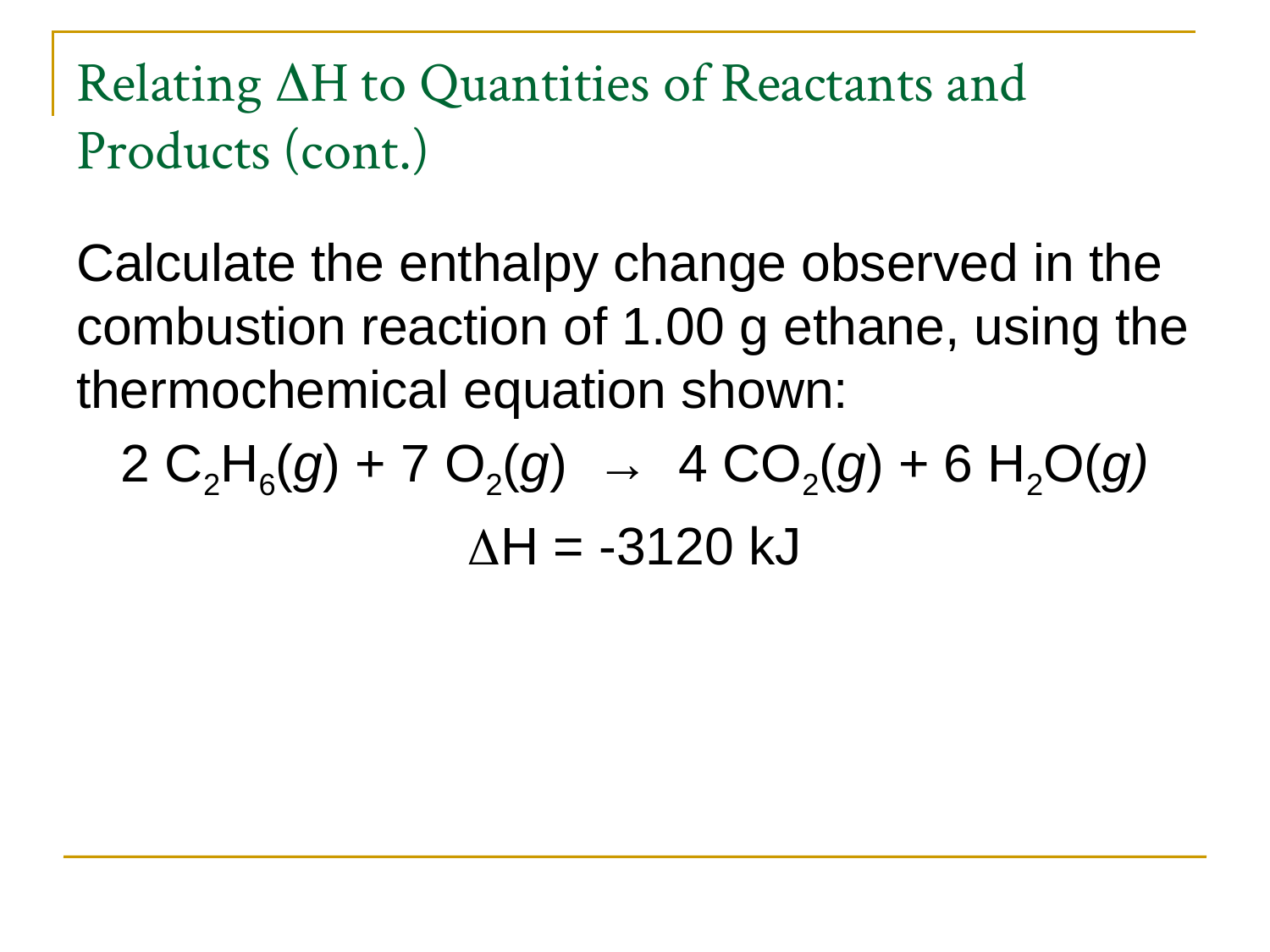

# Relating ΔH to Quantities of Reactants and Products (cont.)
Calculate the enthalpy change observed in the combustion reaction of 1.00 g ethane, using the thermochemical equation shown:
2 C2H6(g) + 7 O2(g)  →  4 CO2(g) + 6 H2O(g)
ΔH = -3120 kJ